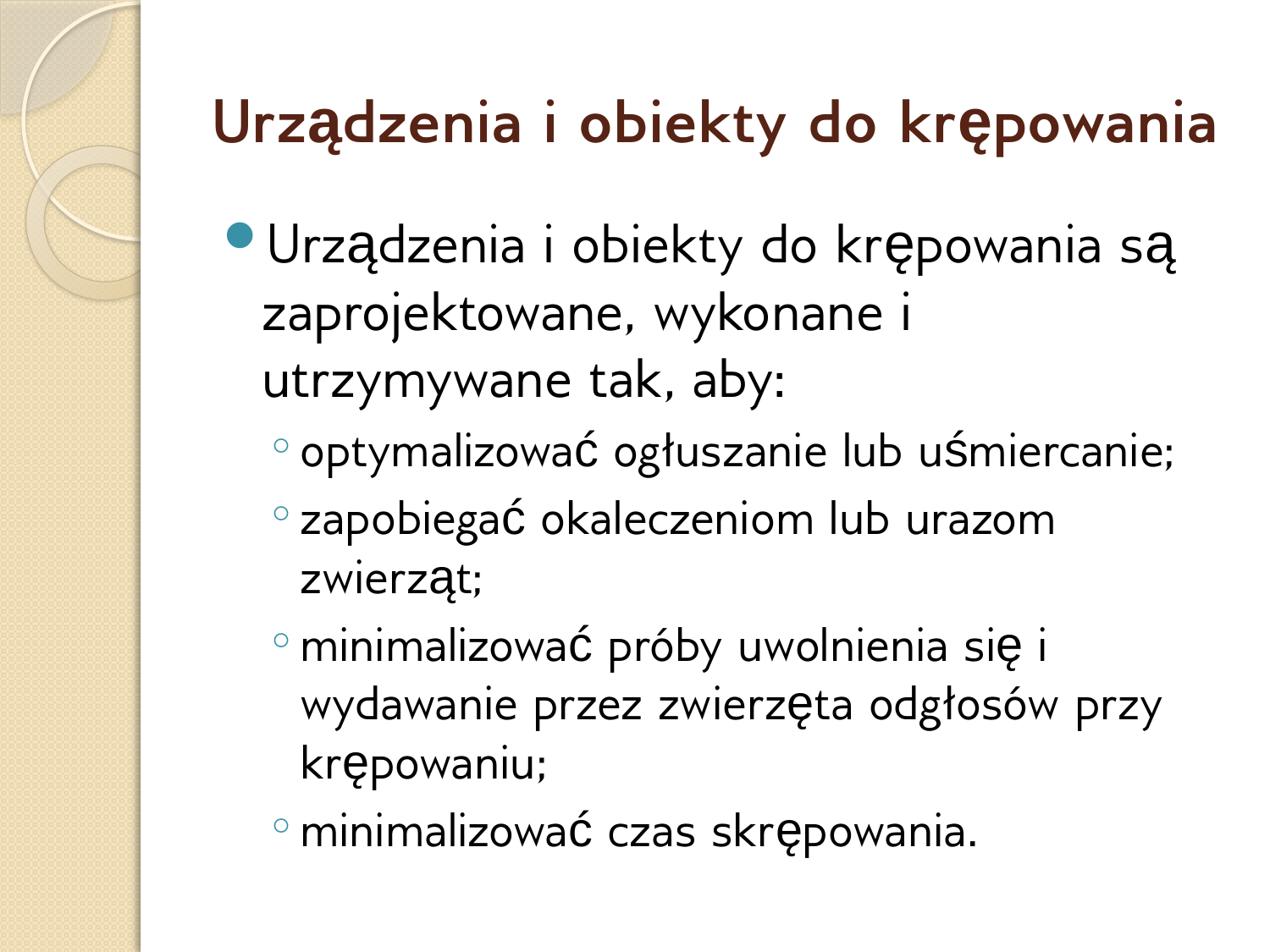

# Urządzenia i obiekty do krępowania
Urządzenia i obiekty do krępowania są zaprojektowane, wykonane i utrzymywane tak, aby:
optymalizować ogłuszanie lub uśmiercanie;
zapobiegać okaleczeniom lub urazom zwierząt;
minimalizować próby uwolnienia się i wydawanie przez zwierzęta odgłosów przy krępowaniu;
minimalizować czas skrępowania.